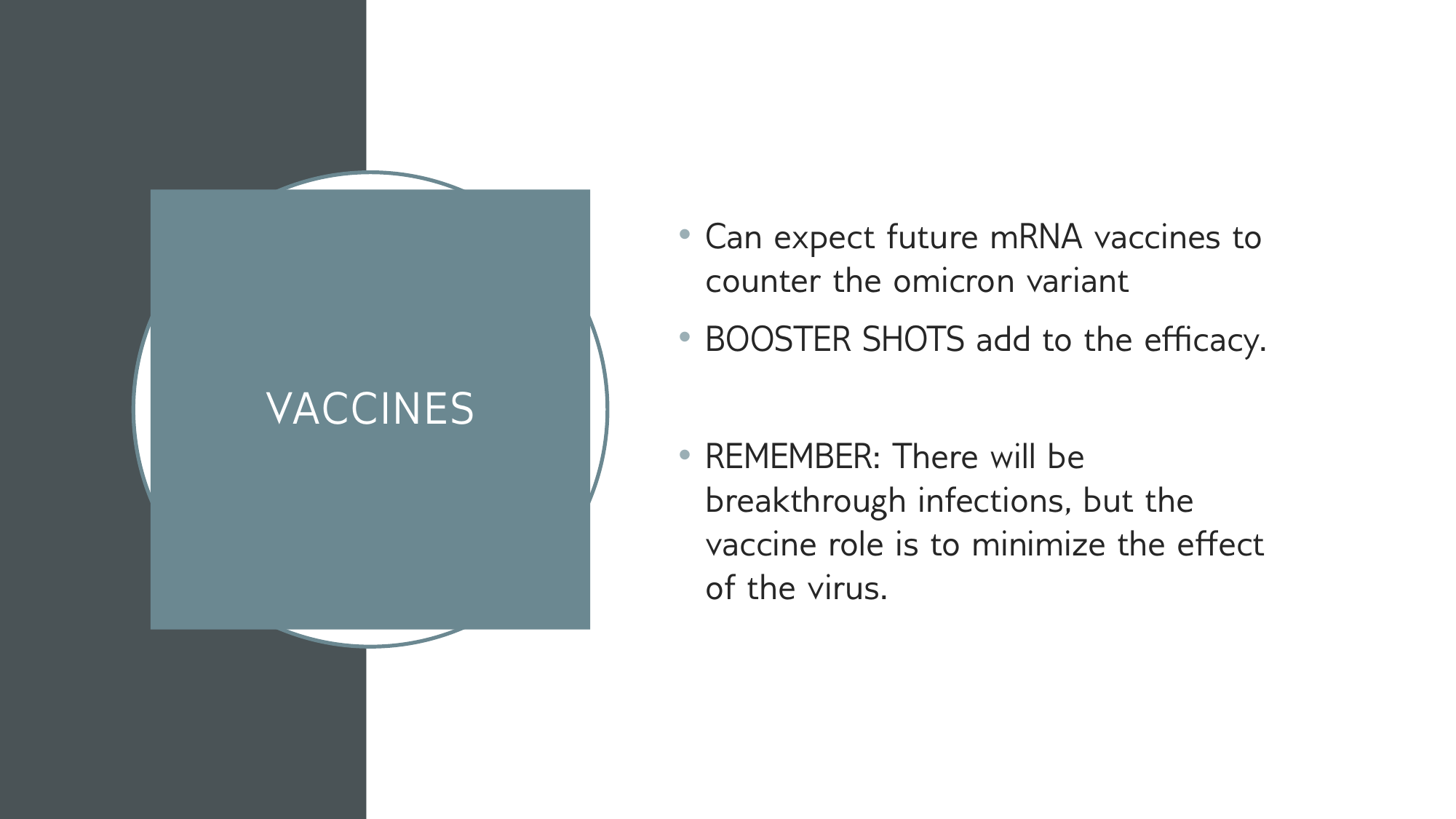

Can expect future mRNA vaccines to counter the omicron variant
BOOSTER SHOTS add to the efficacy.

REMEMBER: There will be breakthrough infections, but the vaccine role is to minimize the effect of the virus.

# VACCINES